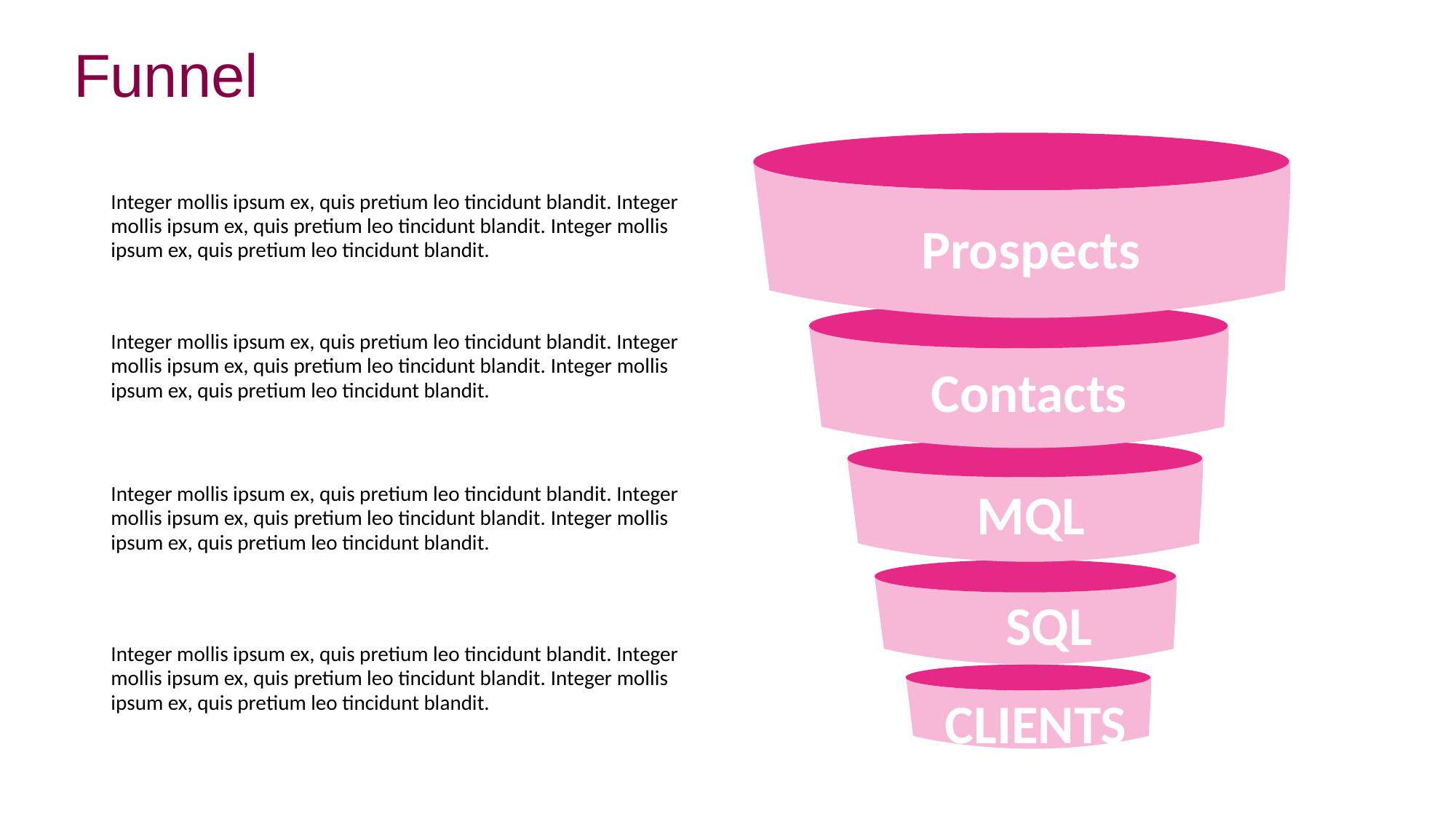

Funnel

Integer mollis ipsum ex, quis pretium leo tincidunt blandit. Integer mollis ipsum ex, quis pretium leo tincidunt blandit. Integer mollis ipsum ex, quis pretium leo tincidunt blandit.

Prospects
Integer mollis ipsum ex, quis pretium leo tincidunt blandit. Integer mollis ipsum ex, quis pretium leo tincidunt blandit. Integer mollis ipsum ex, quis pretium leo tincidunt blandit.

Contacts
MQL
Integer mollis ipsum ex, quis pretium leo tincidunt blandit. Integer mollis ipsum ex, quis pretium leo tincidunt blandit. Integer mollis ipsum ex, quis pretium leo tincidunt blandit.

SQL
Integer mollis ipsum ex, quis pretium leo tincidunt blandit. Integer mollis ipsum ex, quis pretium leo tincidunt blandit. Integer mollis ipsum ex, quis pretium leo tincidunt blandit.

CLIENTS